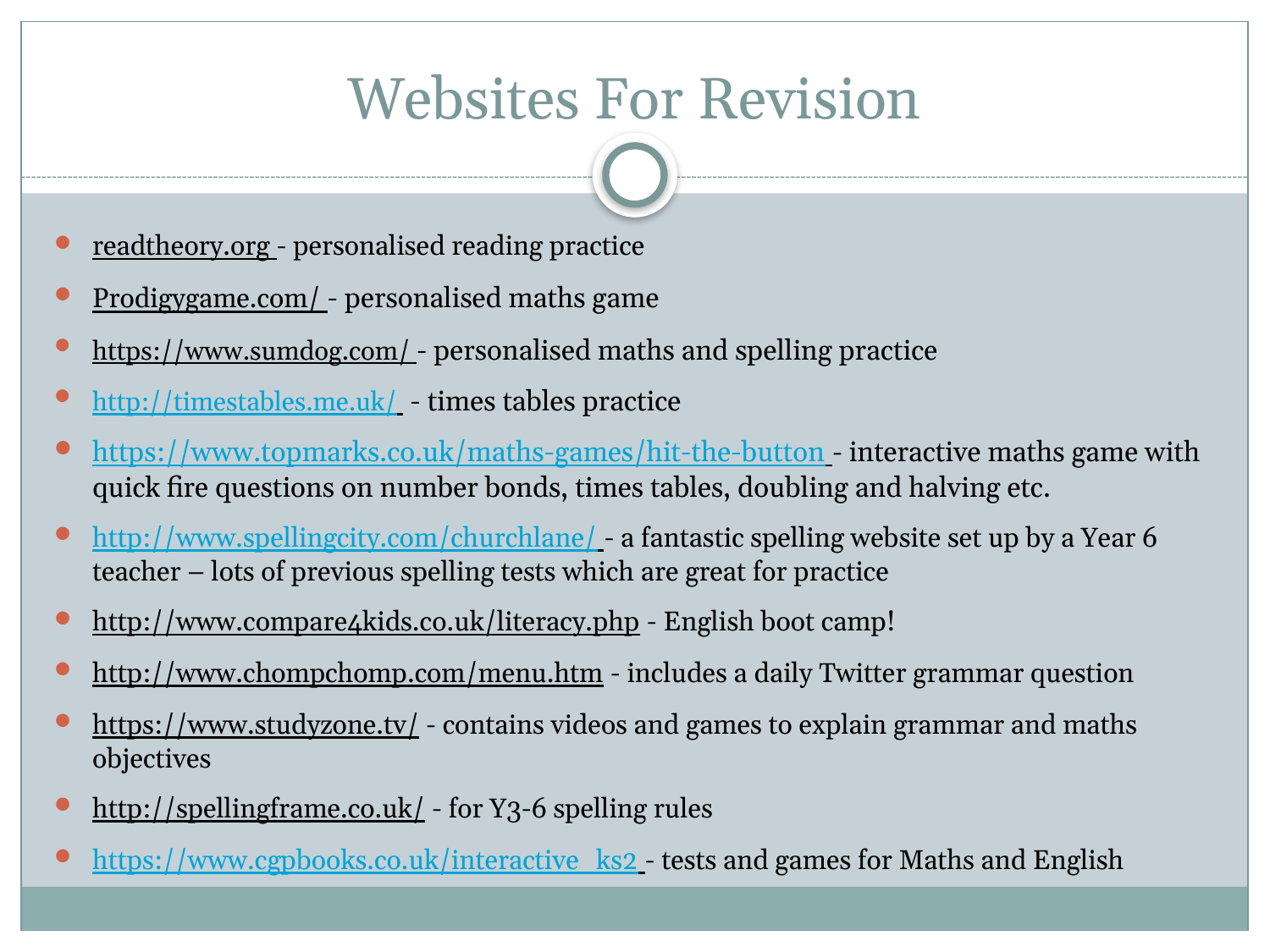

# Websites For Revision
readtheory.org - personalised reading practice
Prodigygame.com/ - personalised maths game
https://www.sumdog.com/ - personalised maths and spelling practice
http://timestables.me.uk/  - times tables practice
https://www.topmarks.co.uk/maths-games/hit-the-button - interactive maths game with quick fire questions on number bonds, times tables, doubling and halving etc.
http://www.spellingcity.com/churchlane/ - a fantastic spelling website set up by a Year 6 teacher – lots of previous spelling tests which are great for practice
http://www.compare4kids.co.uk/literacy.php - English boot camp!
http://www.chompchomp.com/menu.htm - includes a daily Twitter grammar question
https://www.studyzone.tv/ - contains videos and games to explain grammar and maths objectives
http://spellingframe.co.uk/ - for Y3-6 spelling rules
https://www.cgpbooks.co.uk/interactive_ks2 - tests and games for Maths and English